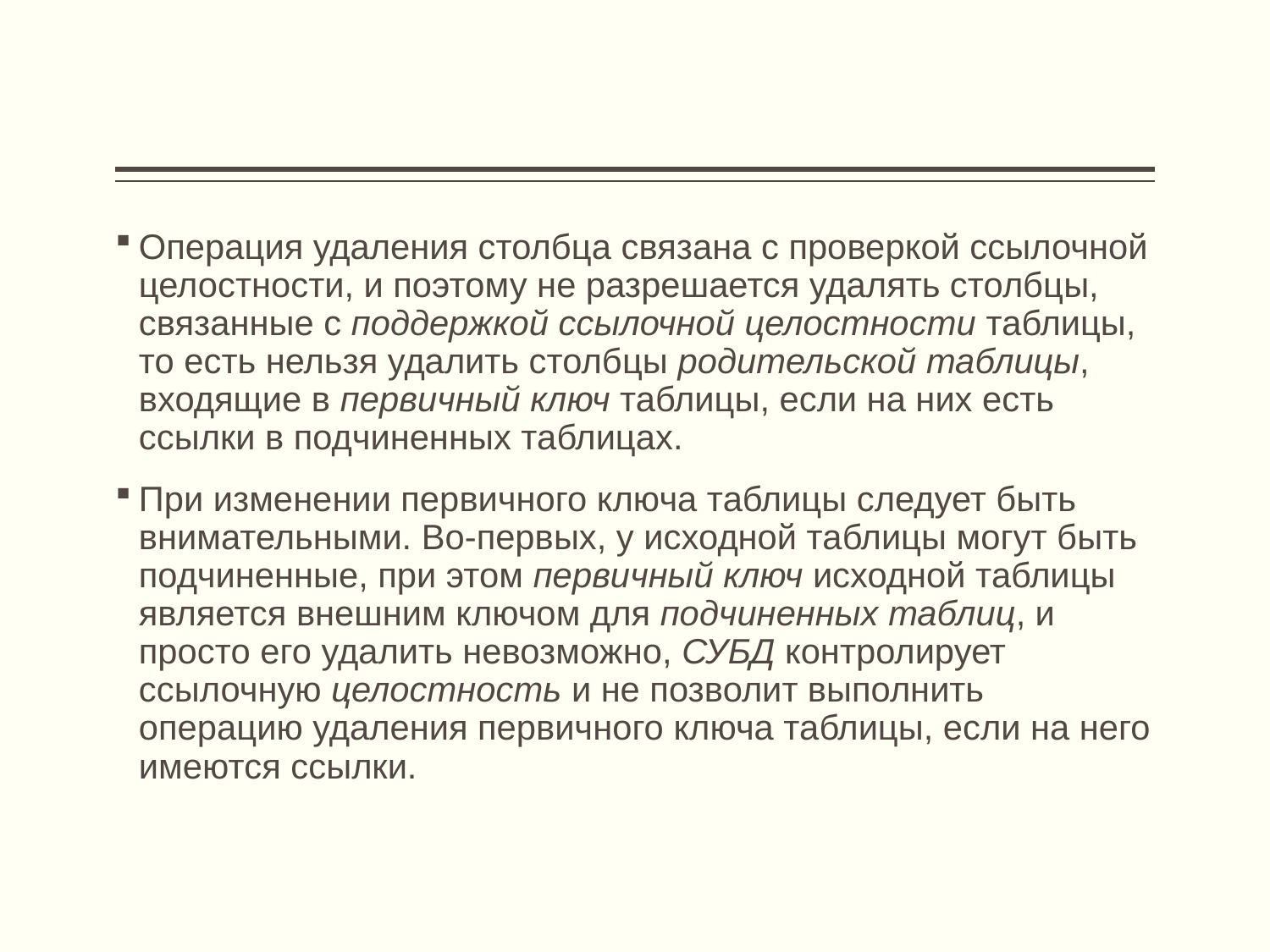

Операция удаления столбца связана с проверкой ссылочной целостности, и поэтому не разрешается удалять столбцы, связанные с поддержкой ссылочной целостности таблицы, то есть нельзя удалить столбцы родительской таблицы, входящие в первичный ключ таблицы, если на них есть ссылки в подчиненных таблицах.
При изменении первичного ключа таблицы следует быть внимательными. Во-первых, у исходной таблицы могут быть подчиненные, при этом первичный ключ исходной таблицы является внешним ключом для подчиненных таблиц, и просто его удалить невозможно, СУБД контролирует ссылочную целостность и не позволит выполнить операцию удаления первичного ключа таблицы, если на него имеются ссылки.